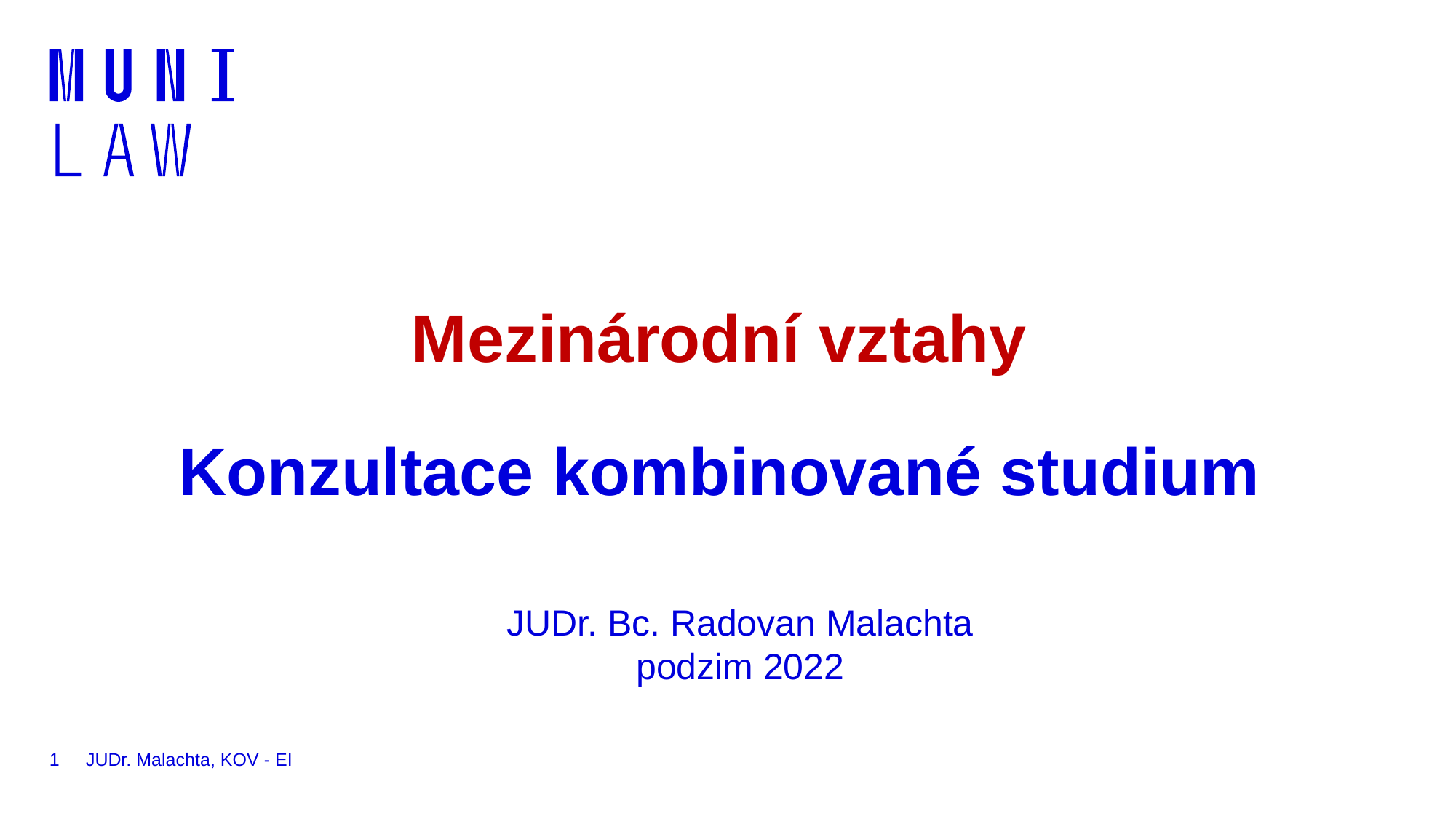

# Mezinárodní vztahy Konzultace kombinované studium
JUDr. Bc. Radovan Malachta
podzim 2022
1
JUDr. Malachta, KOV - EI